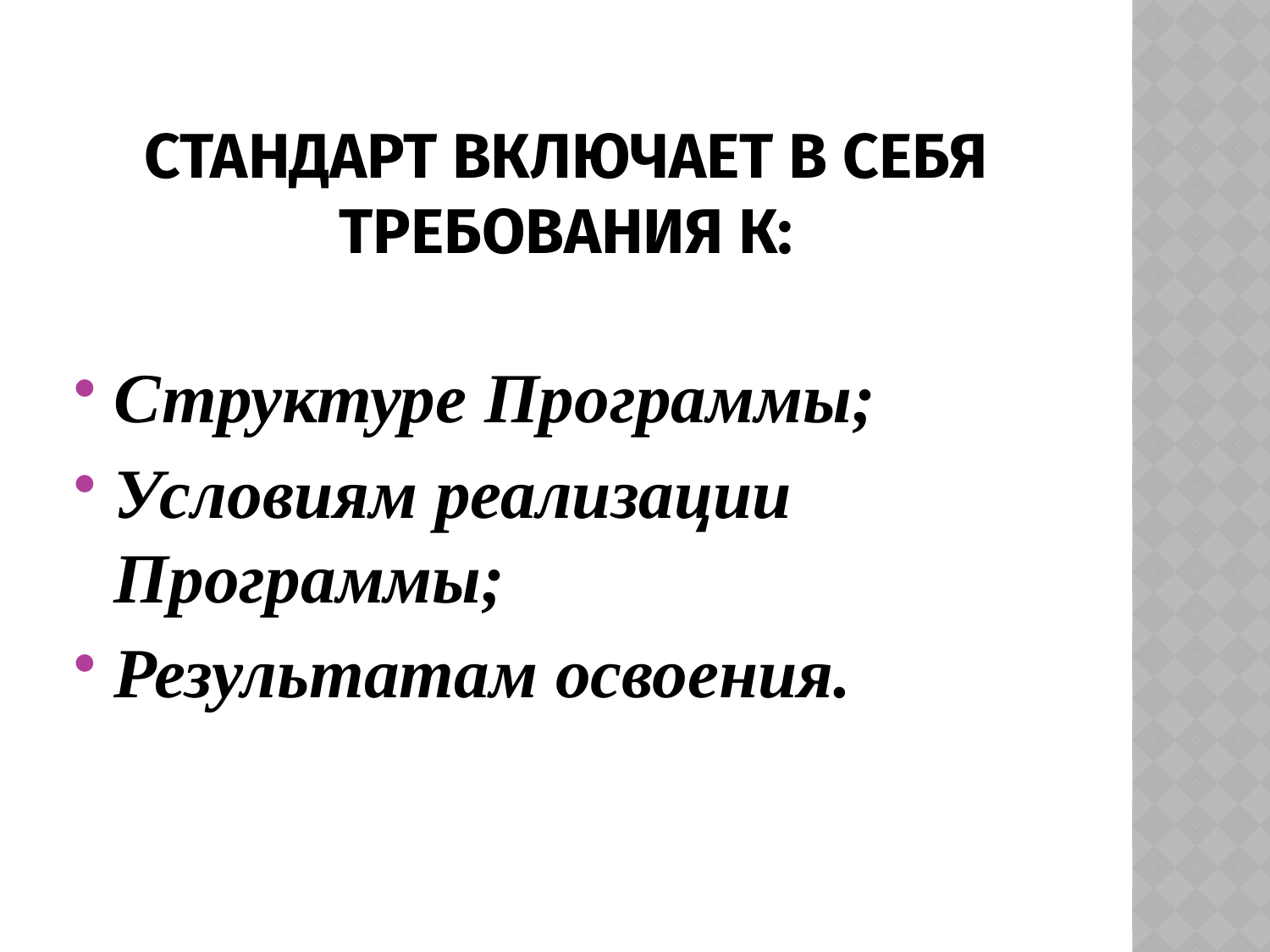

# Стандарт включает в себя требования к:
Структуре Программы;
Условиям реализации Программы;
Результатам освоения.